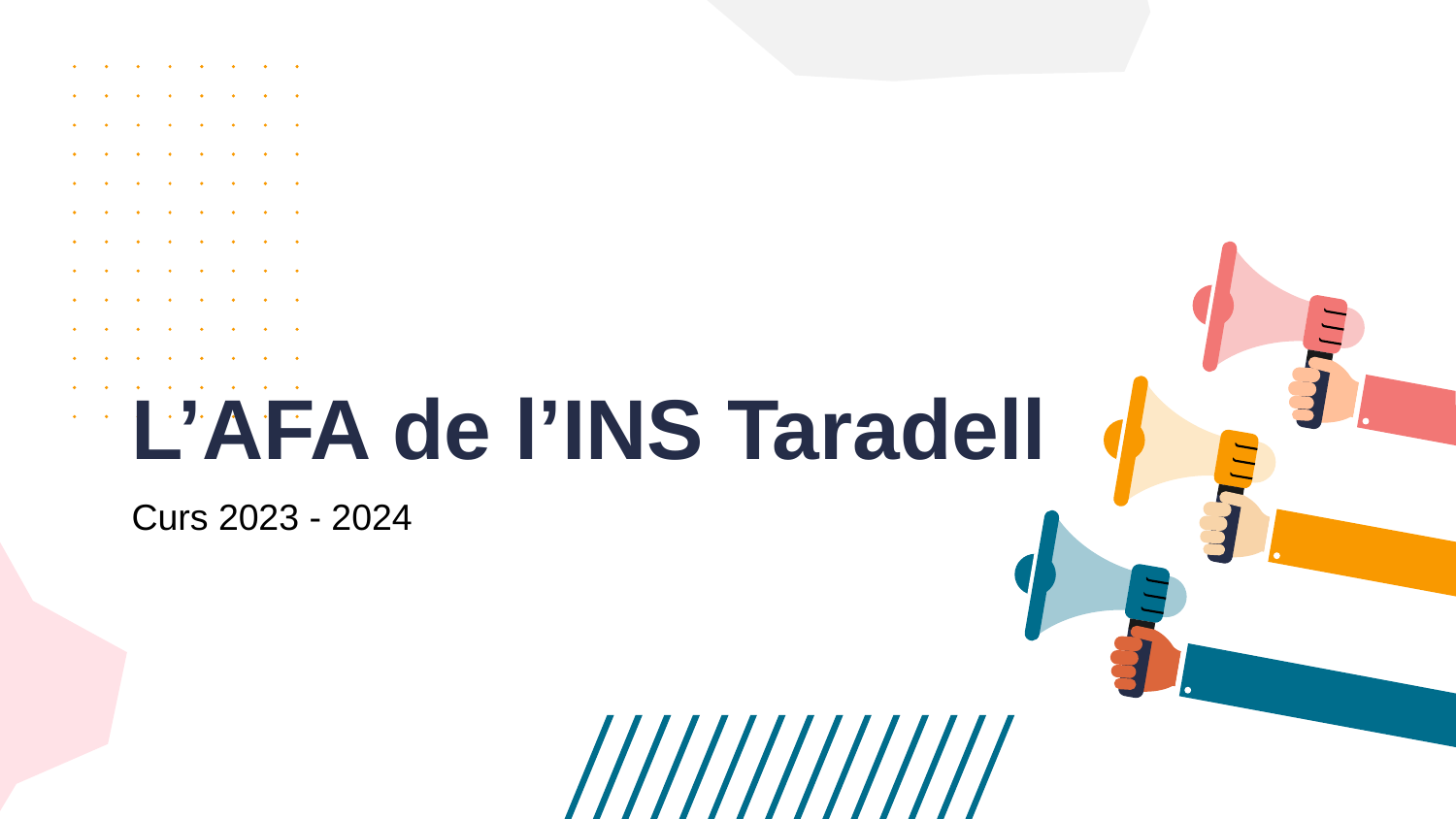

# L’AFA de l’INS Taradell

Curs 2023 - 2024